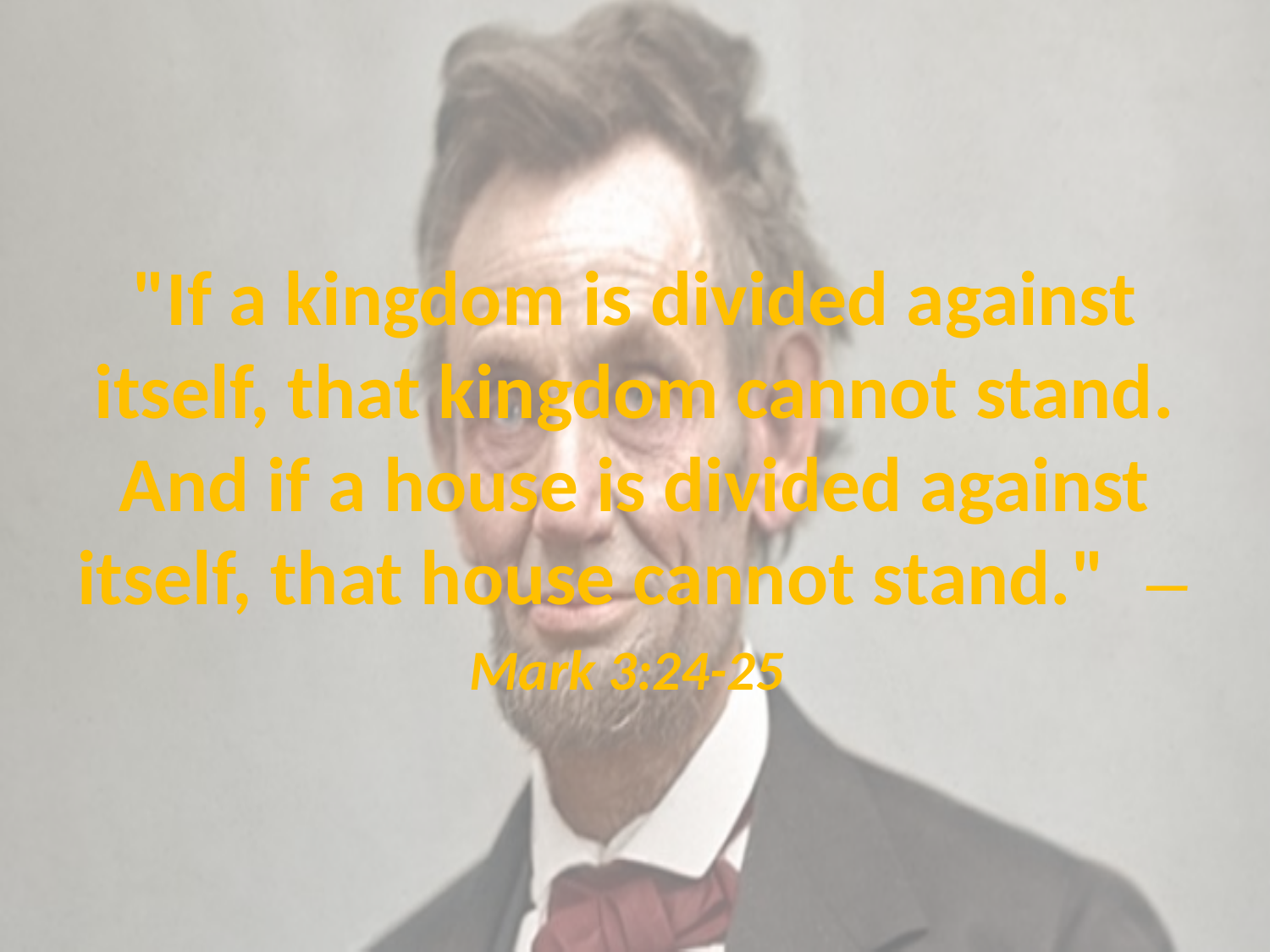

# "If a kingdom is divided against itself, that kingdom cannot stand. And if a house is divided against itself, that house cannot stand."  — Mark 3:24-25